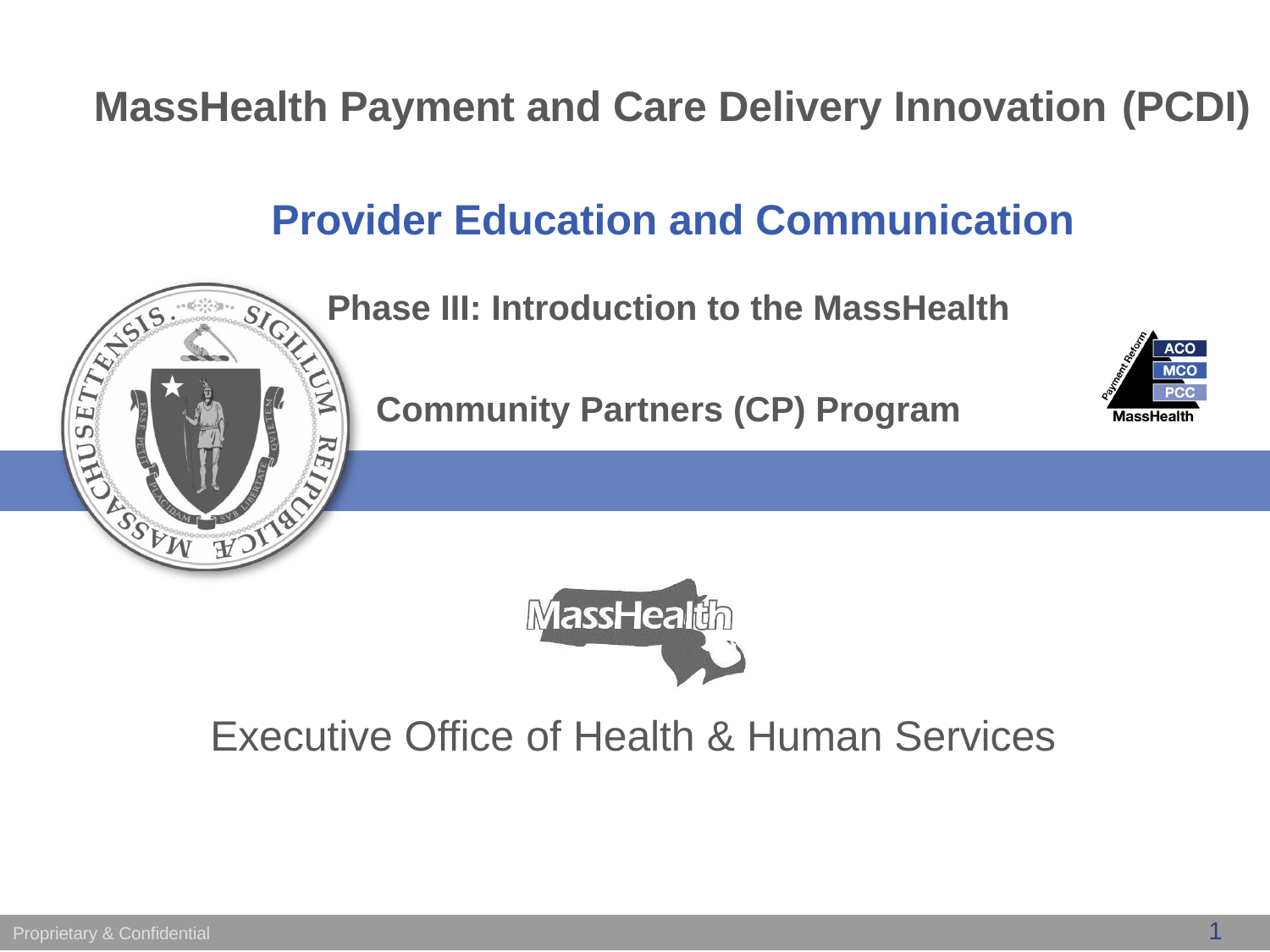

MassHealth Payment and Care Delivery Innovation (PCDI)
Provider Education and Communication
Phase III: Introduction to the MassHealth Community Partners (CP) Program

Executive Office of Health & Human Services

1
Proprietary & Confidential